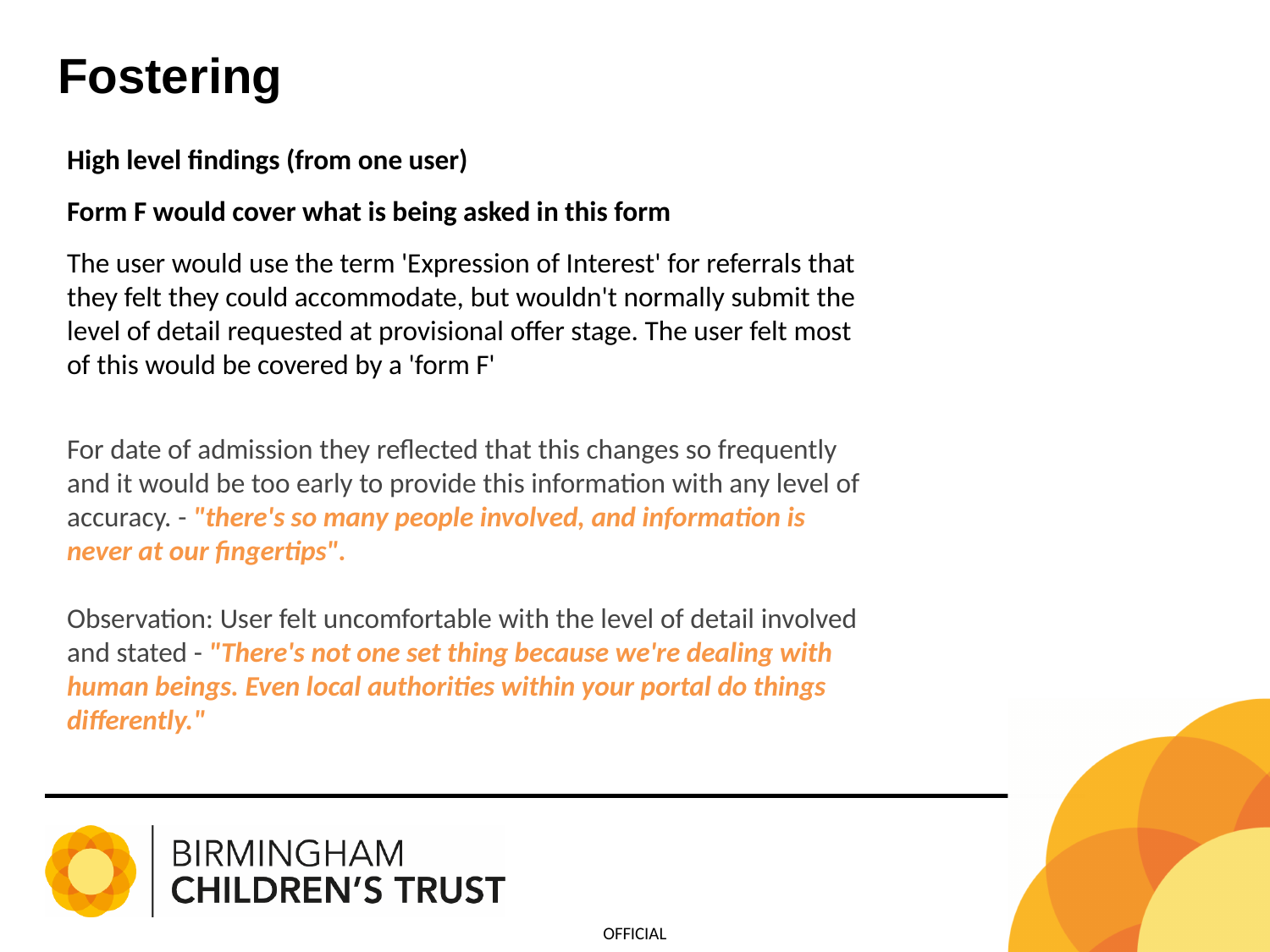

Fostering
High level findings (from one user)
Form F would cover what is being asked in this form
The user would use the term 'Expression of Interest' for referrals that they felt they could accommodate, but wouldn't normally submit the level of detail requested at provisional offer stage. The user felt most of this would be covered by a 'form F'

For date of admission they reflected that this changes so frequently and it would be too early to provide this information with any level of accuracy. - "there's so many people involved, and information is never at our fingertips".

Observation: User felt uncomfortable with the level of detail involved and stated - "There's not one set thing because we're dealing with human beings. Even local authorities within your portal do things differently."